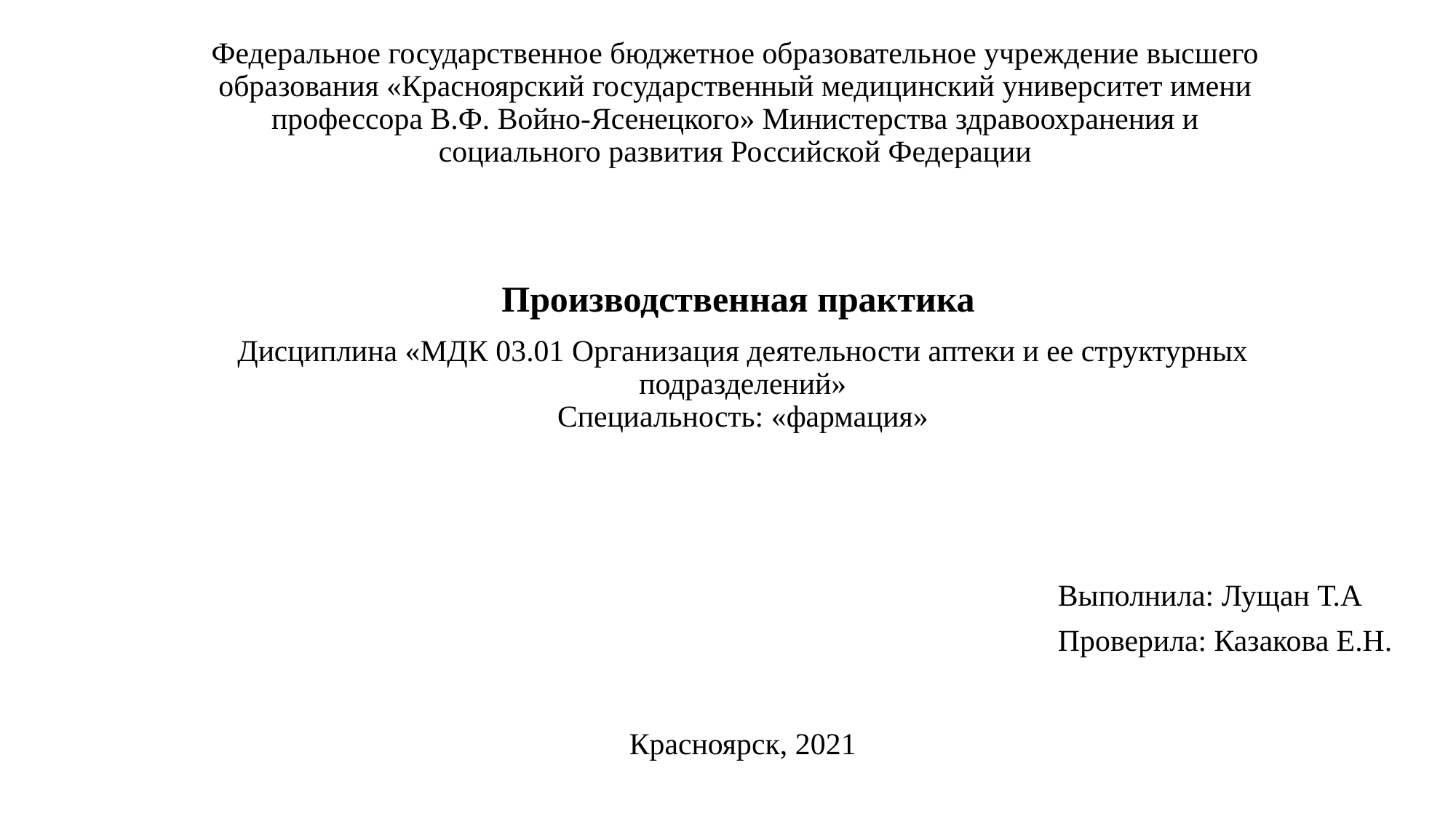

# Федеральное государственное бюджетное образовательное учреждение высшего образования «Красноярский государственный медицинский университет имени профессора В.Ф. Войно-Ясенецкого» Министерства здравоохранения и социального развития Российской Федерации
Производственная практика
Дисциплина «МДК 03.01 Организация деятельности аптеки и ее структурных подразделений»
Специальность: «фармация»

| Выполнила: Лущан Т.А. |
| --- |
| Проверила: Казакова Е.Н. |
| Красноярск, 2021 |
| --- |